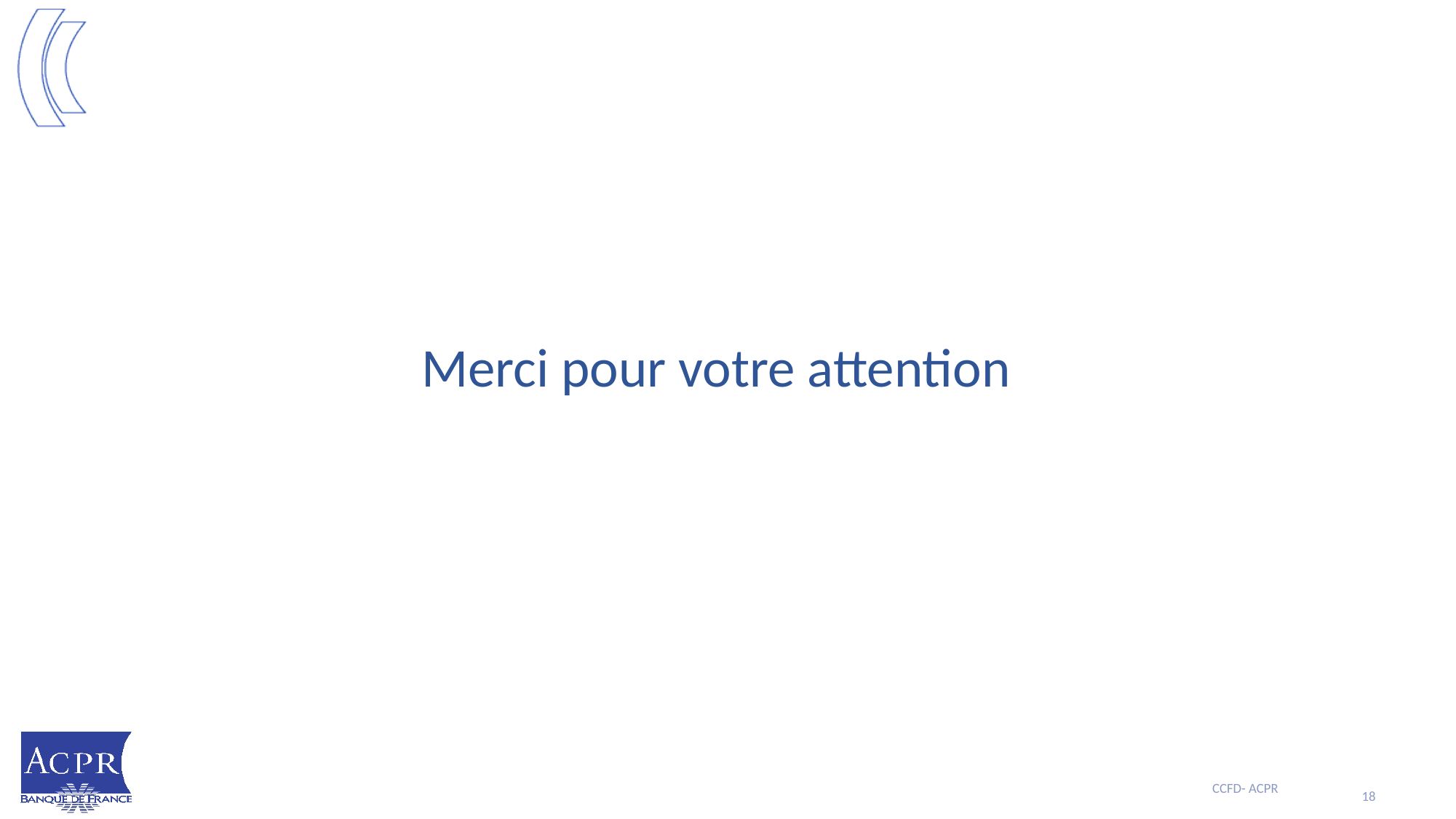

Merci pour votre attention
CCFD- ACPR
18